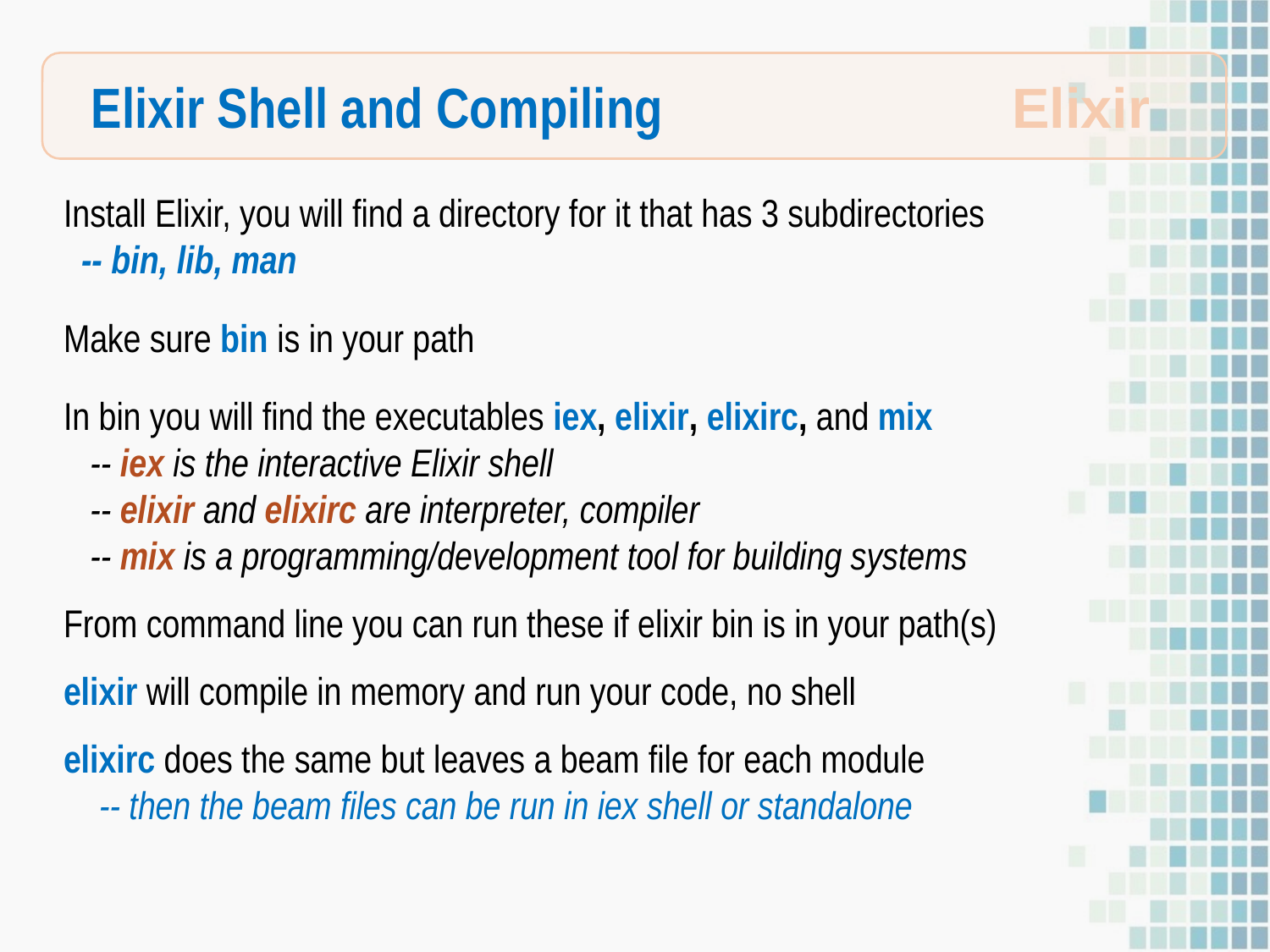

Elixir Shell and Compiling
Elixir
Install Elixir, you will find a directory for it that has 3 subdirectories
  -- bin, lib, man
Make sure bin is in your path
In bin you will find the executables iex, elixir, elixirc, and mix
   -- iex is the interactive Elixir shell
   -- elixir and elixirc are interpreter, compiler
   -- mix is a programming/development tool for building systems
From command line you can run these if elixir bin is in your path(s)
elixir will compile in memory and run your code, no shell
elixirc does the same but leaves a beam file for each module
    -- then the beam files can be run in iex shell or standalone